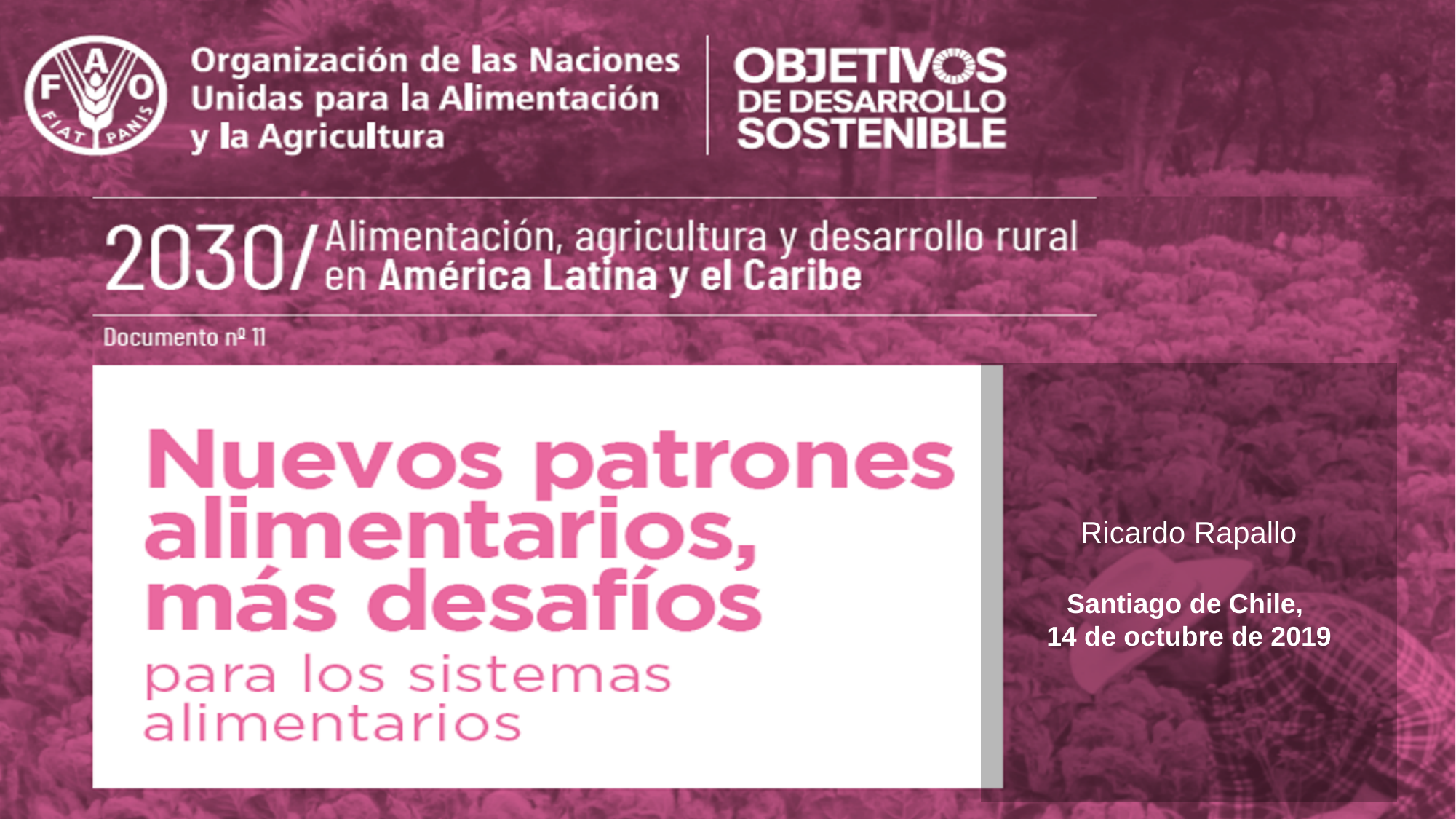

Ricardo Rapallo

Santiago de Chile,
14 de octubre de 2019